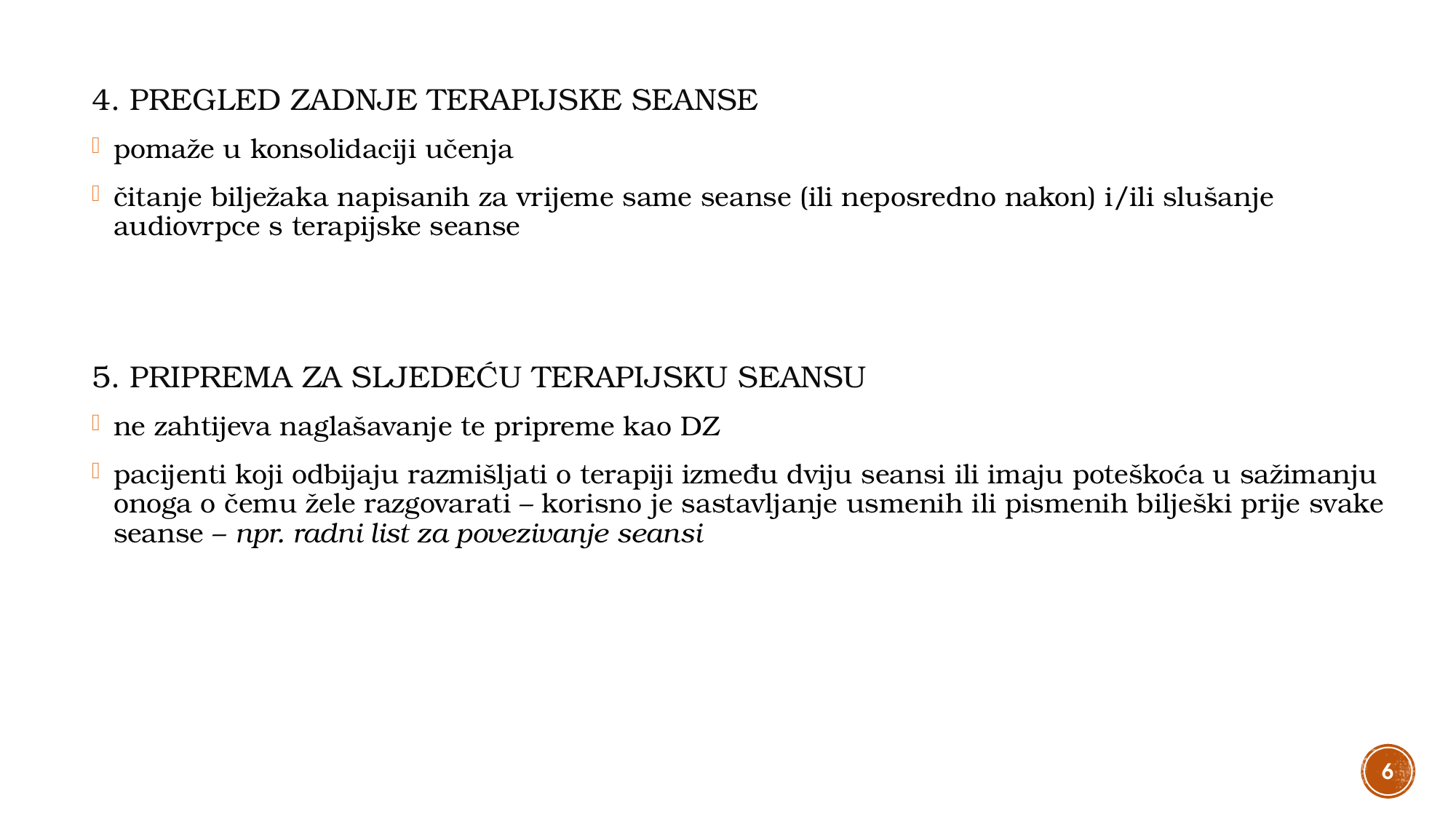

4. PREGLED ZADNJE TERAPIJSKE SEANSE
pomaže u konsolidaciji učenja
čitanje bilježaka napisanih za vrijeme same seanse (ili neposredno nakon) i/ili slušanje audiovrpce s terapijske seanse

5. PRIPREMA ZA SLJEDEĆU TERAPIJSKU SEANSU
ne zahtijeva naglašavanje te pripreme kao DZ
pacijenti koji odbijaju razmišljati o terapiji između dviju seansi ili imaju poteškoća u sažimanju onoga o čemu žele razgovarati – korisno je sastavljanje usmenih ili pismenih bilješki prije svake seanse – npr. radni list za povezivanje seansi

6